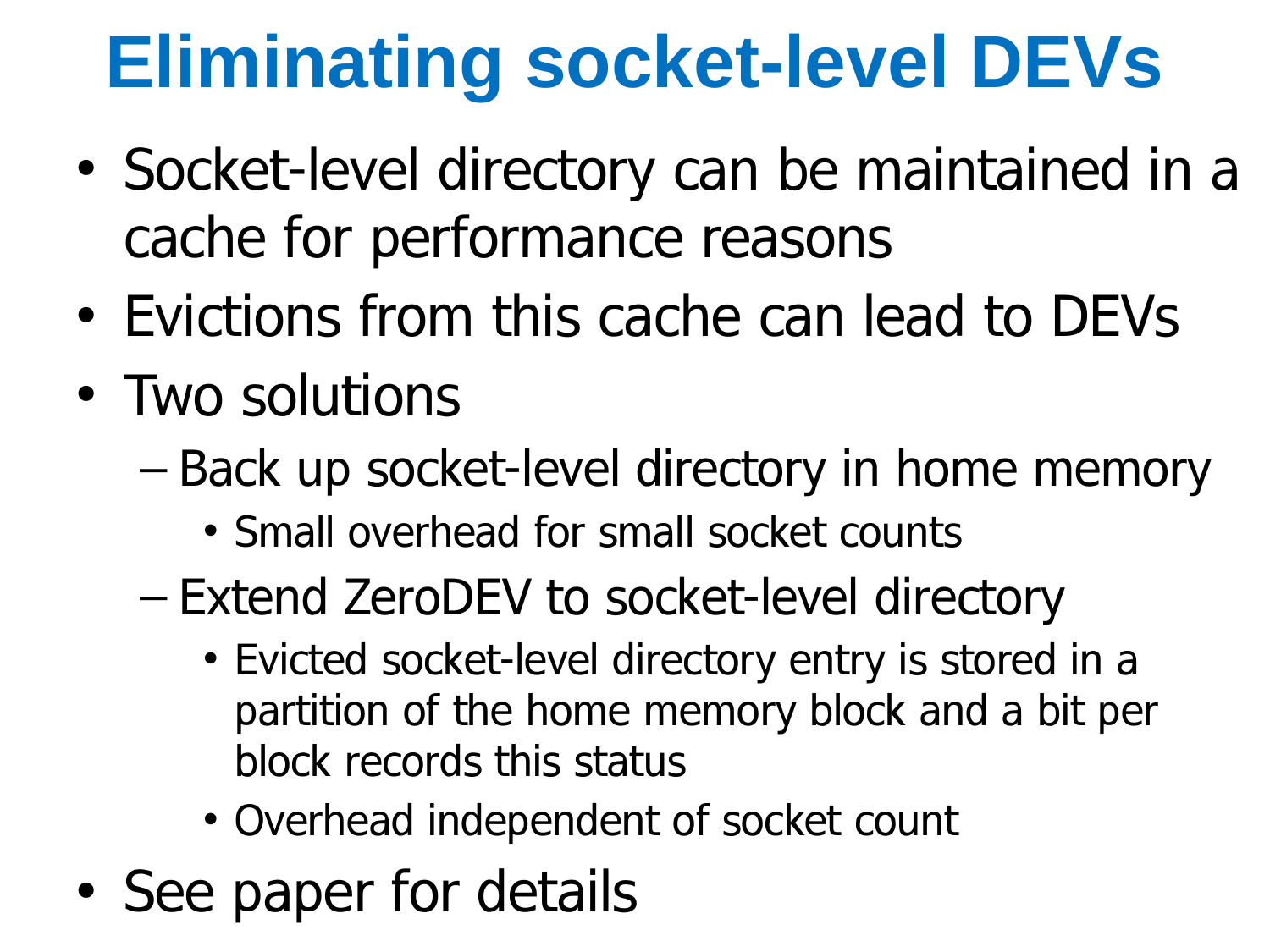

# Eliminating socket-level DEVs
Socket-level directory can be maintained in a cache for performance reasons
Evictions from this cache can lead to DEVs
Two solutions
Back up socket-level directory in home memory
Small overhead for small socket counts
Extend ZeroDEV to socket-level directory
Evicted socket-level directory entry is stored in a partition of the home memory block and a bit per block records this status
Overhead independent of socket count
See paper for details